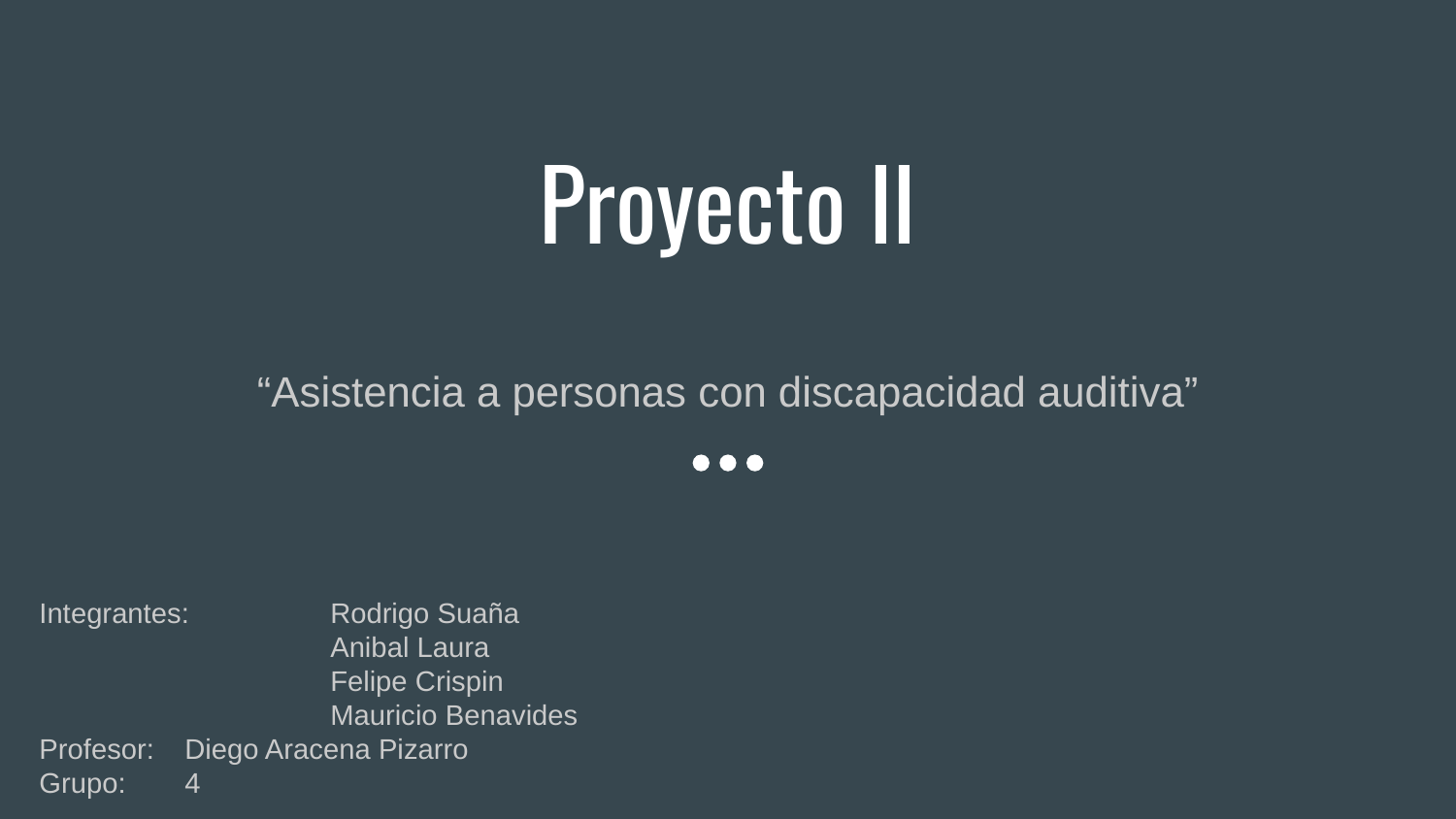

# Proyecto II
“Asistencia a personas con discapacidad auditiva”

Integrantes:	Rodrigo Suaña
		Anibal Laura
		Felipe Crispin
		Mauricio Benavides
Profesor: 	Diego Aracena Pizarro
Grupo: 	4